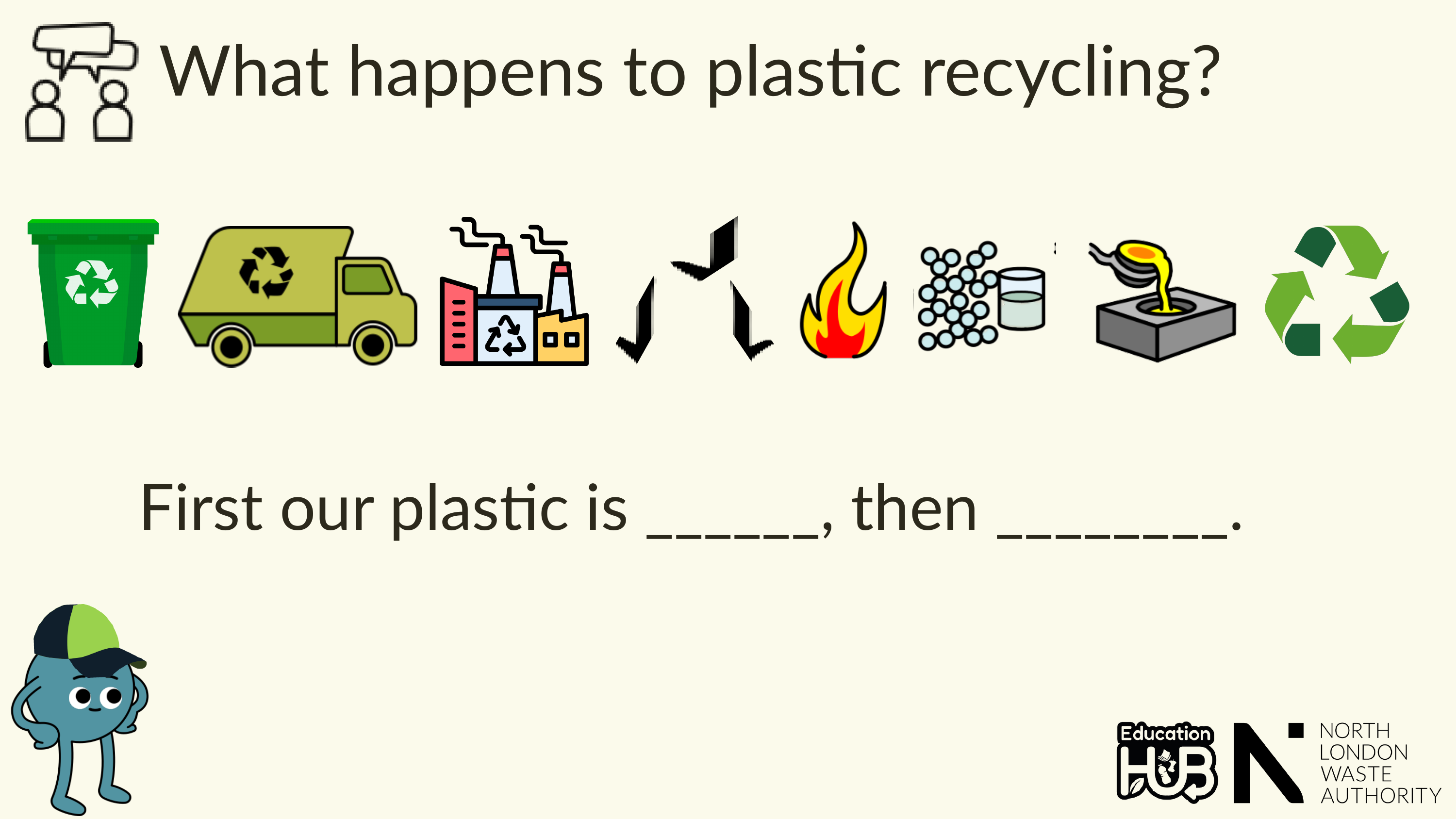

What happens to plastic recycling?

First our plastic is ______, then ________.